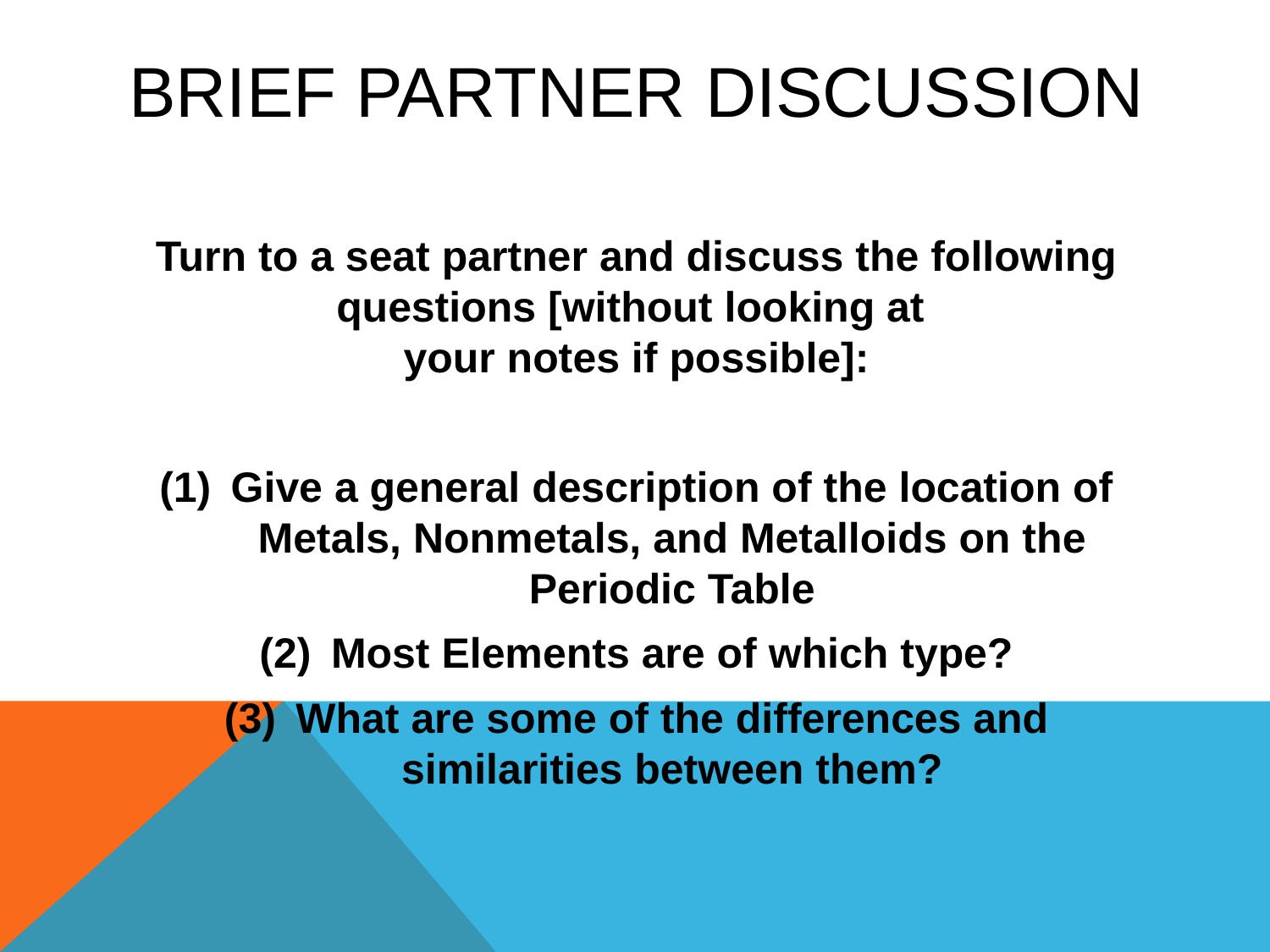

# Brief Partner discussion
Turn to a seat partner and discuss the following questions [without looking at
your notes if possible]:

Give a general description of the location of Metals, Nonmetals, and Metalloids on the Periodic Table
Most Elements are of which type?
What are some of the differences and similarities between them?